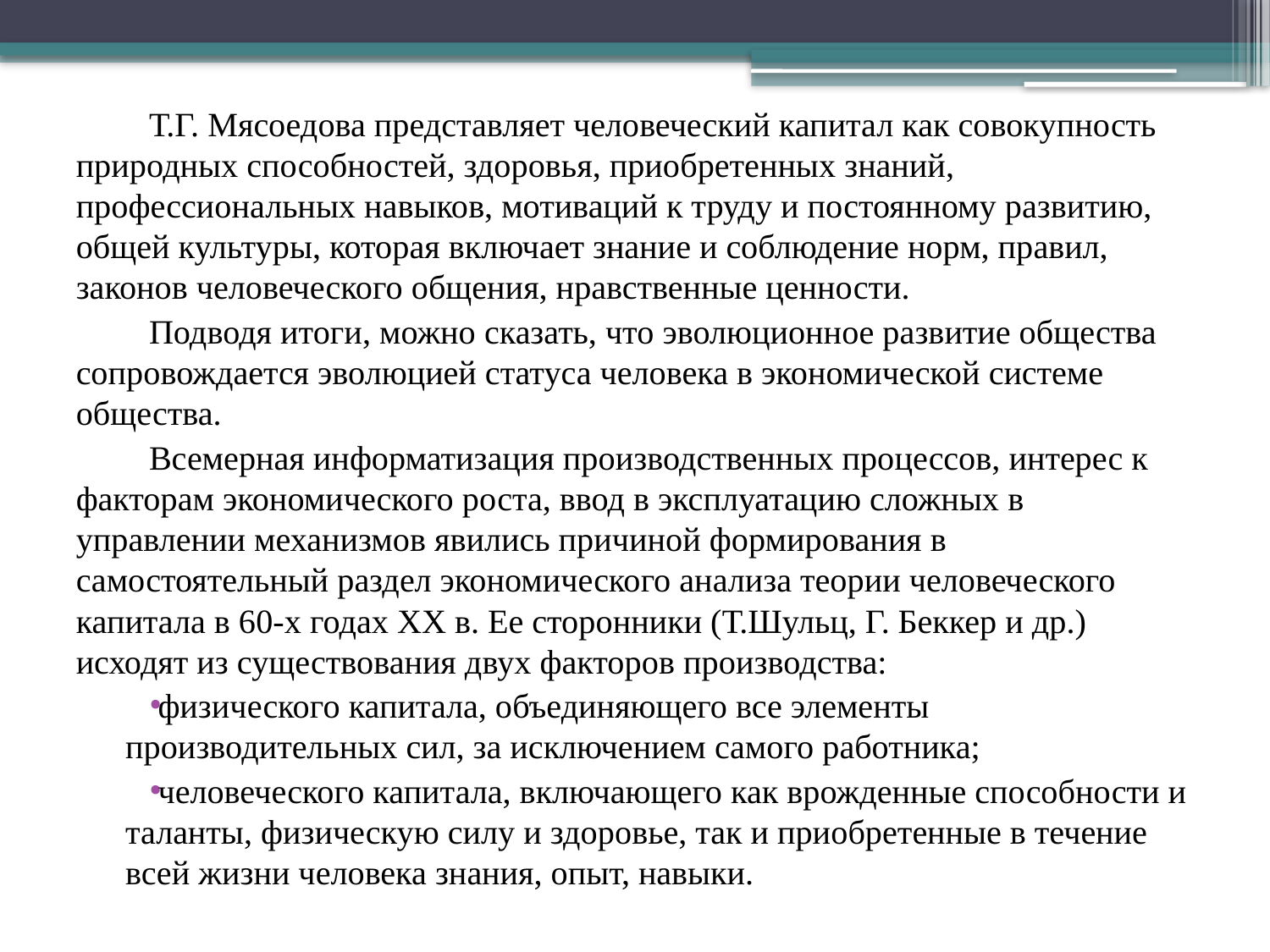

Т.Г. Мясоедова представляет человеческий капитал как совокупность природных способностей, здоровья, приобретенных знаний, профессиональных навыков, мотиваций к труду и постоянному развитию, общей культуры, которая включает знание и соблюдение норм, правил, законов человеческого общения, нравственные ценности.
Подводя итоги, можно сказать, что эволюционное развитие общества сопровождается эволюцией статуса человека в экономической системе общества.
Всемерная информатизация производственных процессов, интерес к факторам экономического роста, ввод в эксплуатацию сложных в управлении механизмов явились причиной формирования в самостоятельный раздел экономического анализа теории человеческого капитала в 60-х годах XX в. Ее сторонники (Т.Шульц, Г. Беккер и др.) исходят из существования двух факторов производства:
физического капитала, объединяющего все элементы производительных сил, за исключением самого работника;
человеческого капитала, включающего как врожденные способности и таланты, физическую силу и здоровье, так и приобретенные в течение всей жизни человека знания, опыт, навыки.